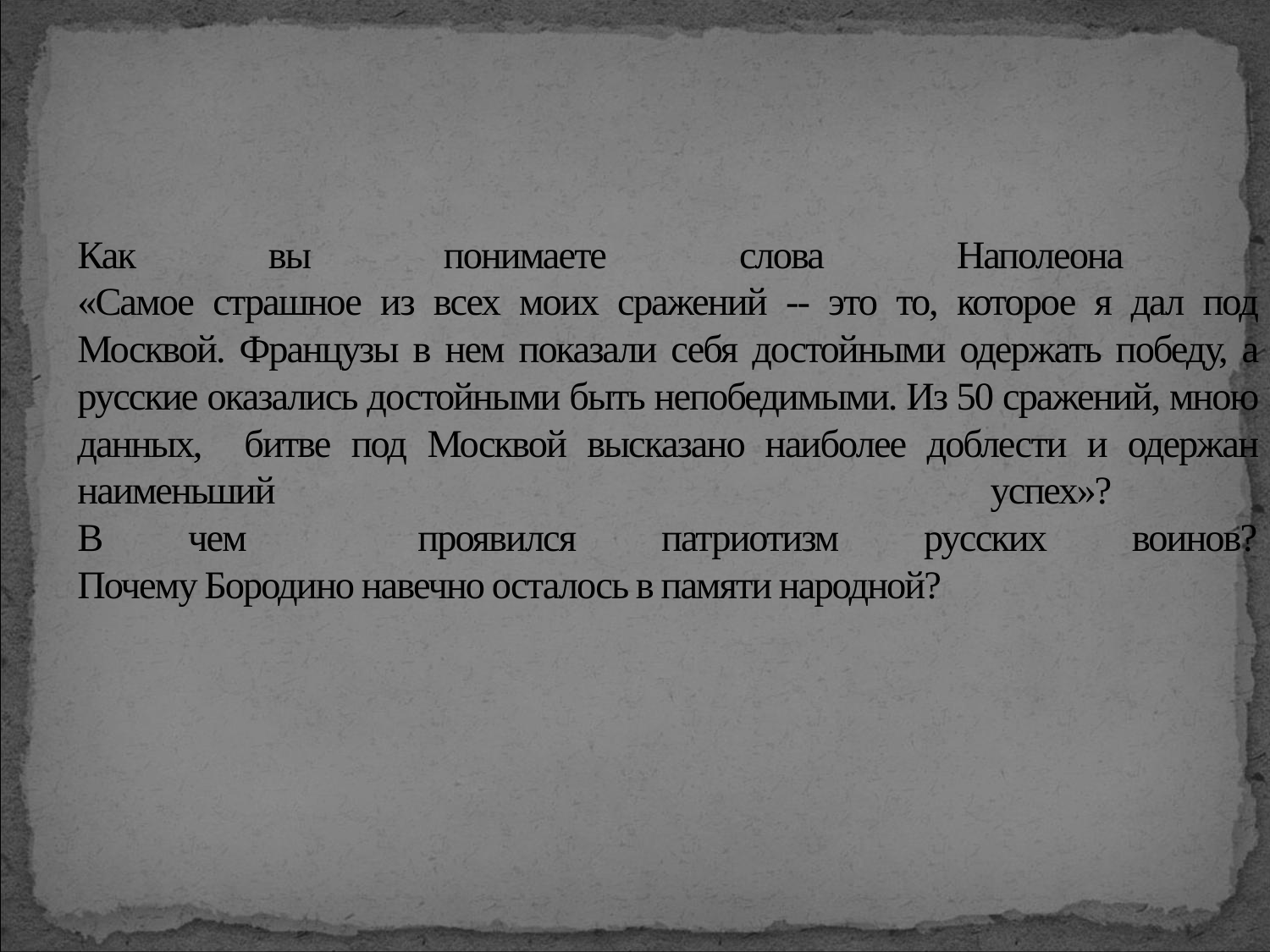

Как вы понимаете слова Наполеона
«Самое страшное из всех моих сражений -- это то, которое я дал под Москвой. Французы в нем показали себя достойными одержать победу, а русские оказались достойными быть непобедимыми. Из 50 сражений, мною данных,  битве под Москвой высказано наиболее доблести и одержан наименьший успех»?
В чем  проявился патриотизм русских воинов?
Почему Бородино навечно осталось в памяти народной?